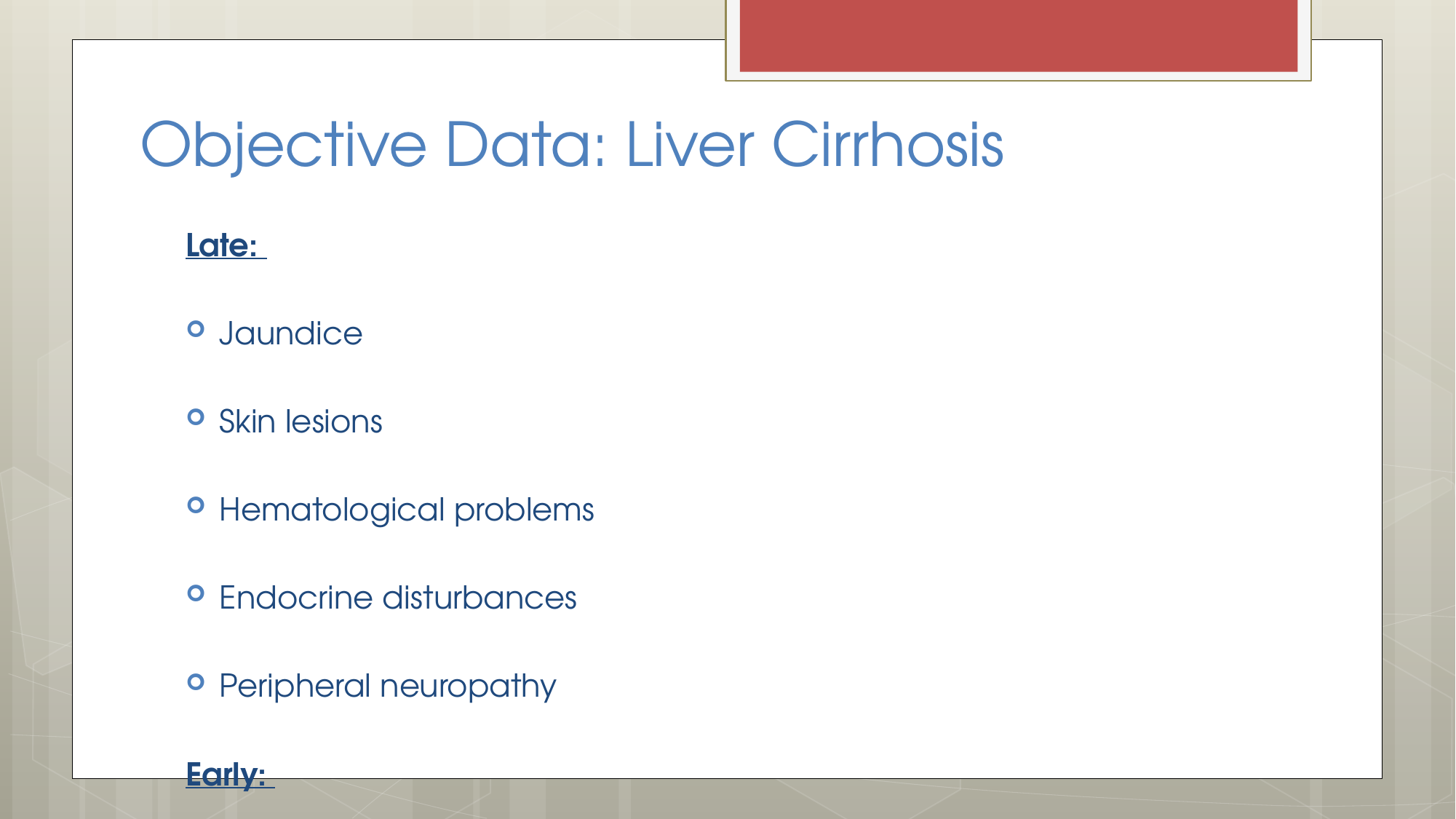

# Objective Data: Liver Cirrhosis
Late:

Jaundice

Skin lesions

Hematological problems

Endocrine disturbances

Peripheral neuropathy

Early: